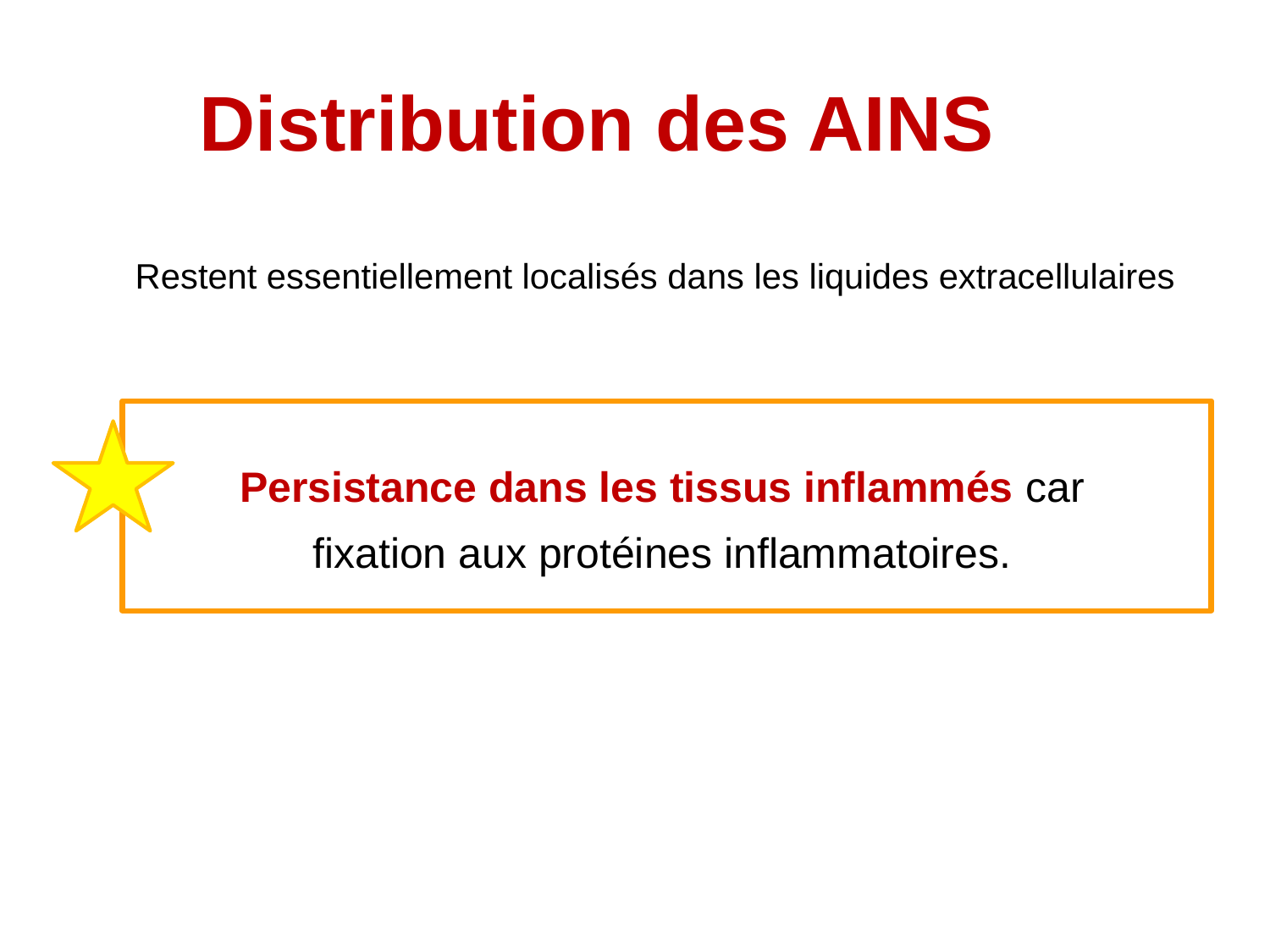

# Distribution des AINS
Restent essentiellement localisés dans les liquides extracellulaires

Persistance dans les tissus inflammés car
 fixation aux protéines inflammatoires.